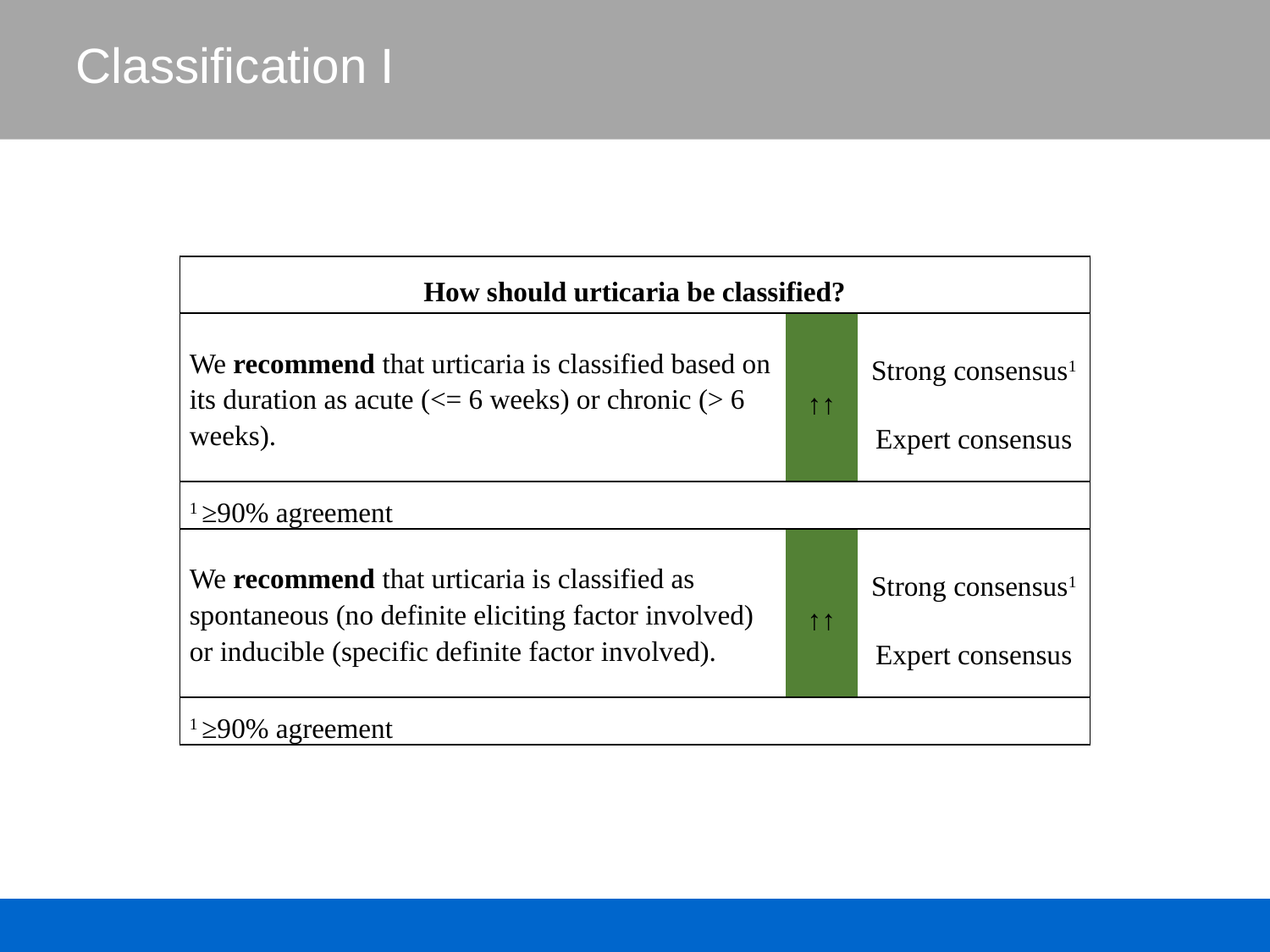

# Classification I
| How should urticaria be classified? |  |  |
| --- | --- | --- |
| We recommend that urticaria is classified based on its duration as acute (<= 6 weeks) or chronic (> 6 weeks). | ↑↑ | Strong consensus1 Expert consensus |
| 1 ≥90% agreement |  |  |
| We recommend that urticaria is classified as spontaneous (no definite eliciting factor involved) or inducible (specific definite factor involved). | ↑↑ | Strong consensus1 Expert consensus |
| 1 ≥90% agreement |  |  |